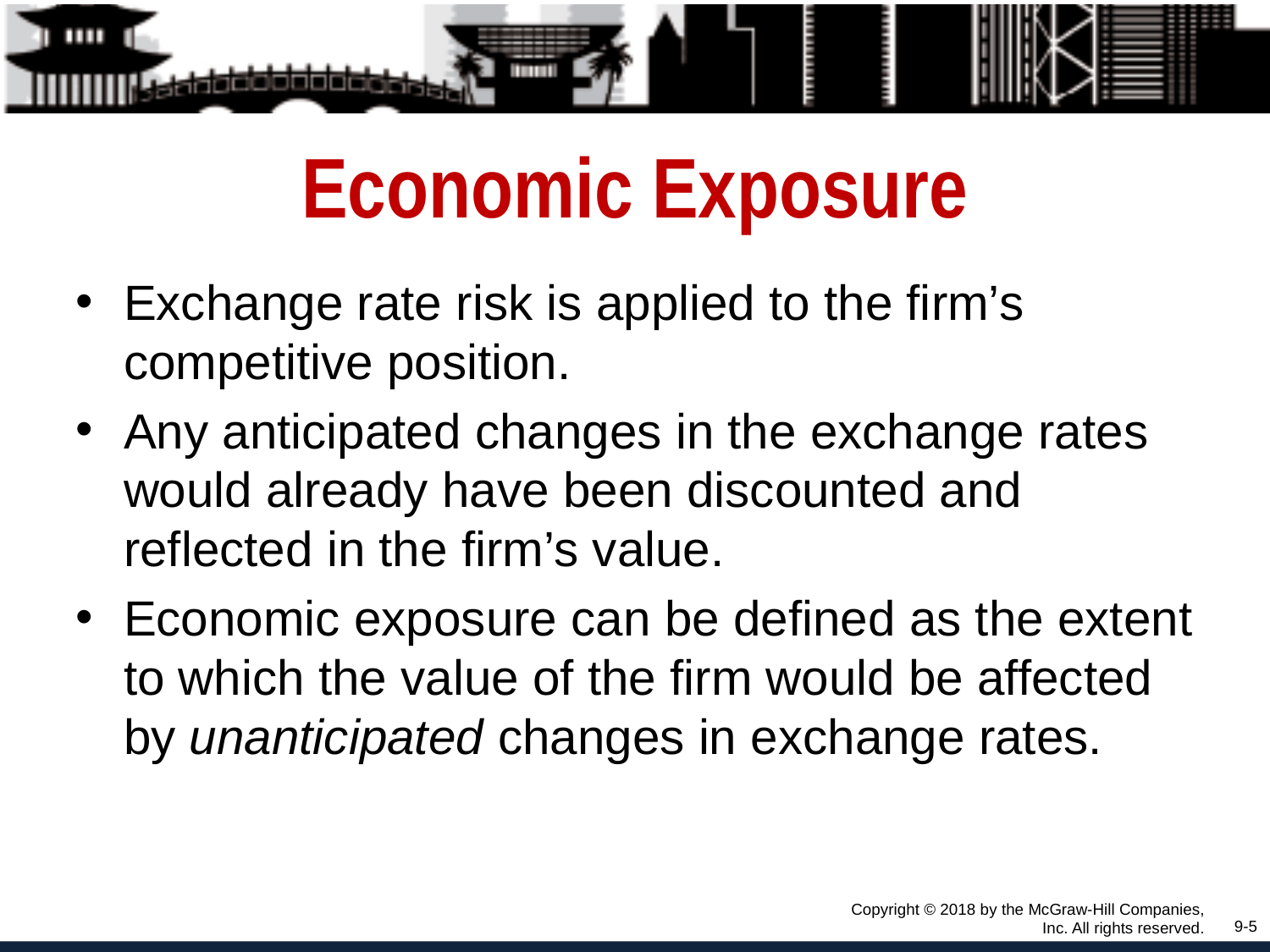

# Economic Exposure
Exchange rate risk is applied to the firm’s competitive position.
Any anticipated changes in the exchange rates would already have been discounted and reflected in the firm’s value.
Economic exposure can be defined as the extent to which the value of the firm would be affected by unanticipated changes in exchange rates.
Copyright © 2018 by the McGraw-Hill Companies, Inc. All rights reserved.

9-5